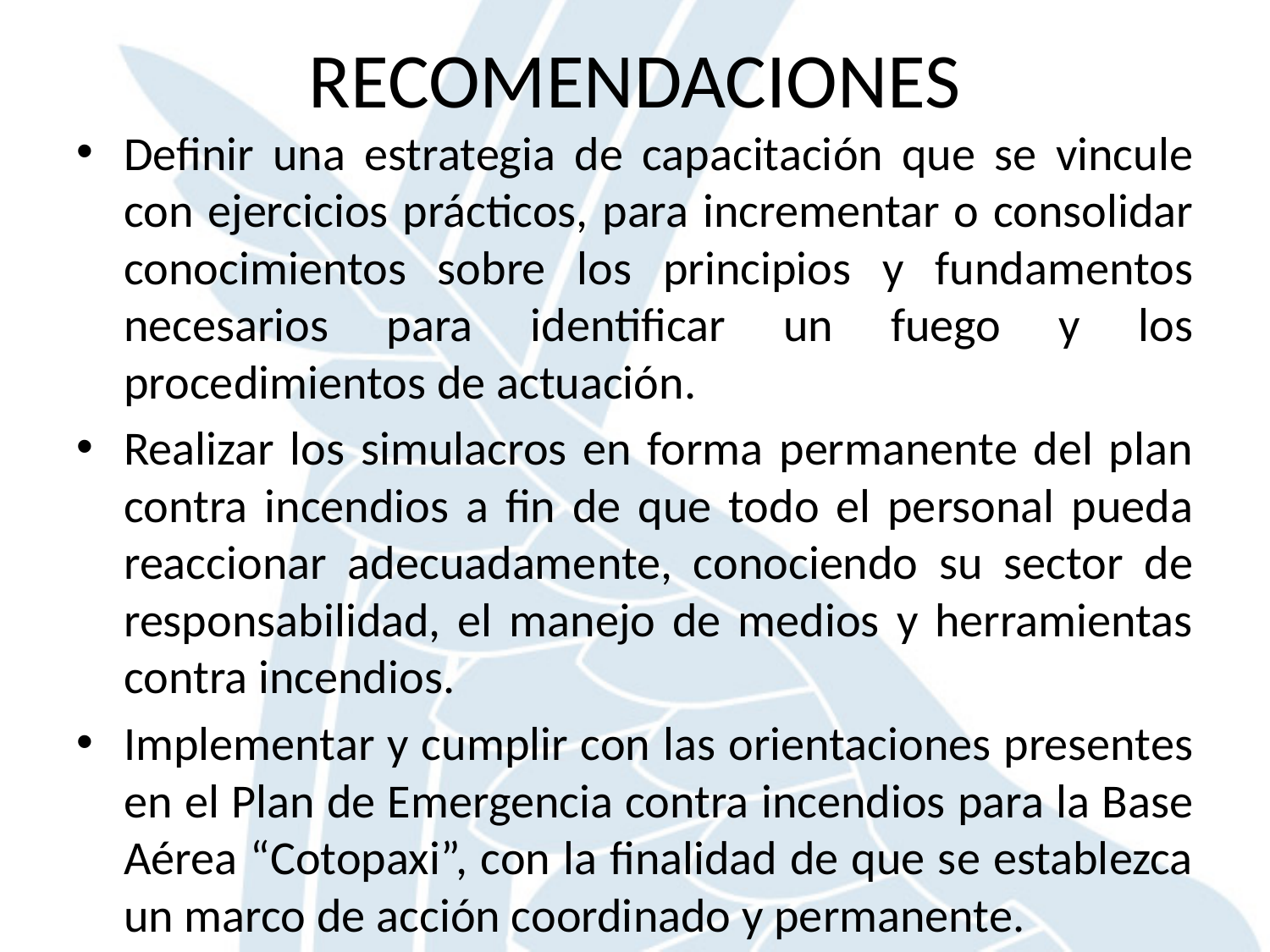

# RECOMENDACIONES
Definir una estrategia de capacitación que se vincule con ejercicios prácticos, para incrementar o consolidar conocimientos sobre los principios y fundamentos necesarios para identificar un fuego y los procedimientos de actuación.
Realizar los simulacros en forma permanente del plan contra incendios a fin de que todo el personal pueda reaccionar adecuadamente, conociendo su sector de responsabilidad, el manejo de medios y herramientas contra incendios.
Implementar y cumplir con las orientaciones presentes en el Plan de Emergencia contra incendios para la Base Aérea “Cotopaxi”, con la finalidad de que se establezca un marco de acción coordinado y permanente.